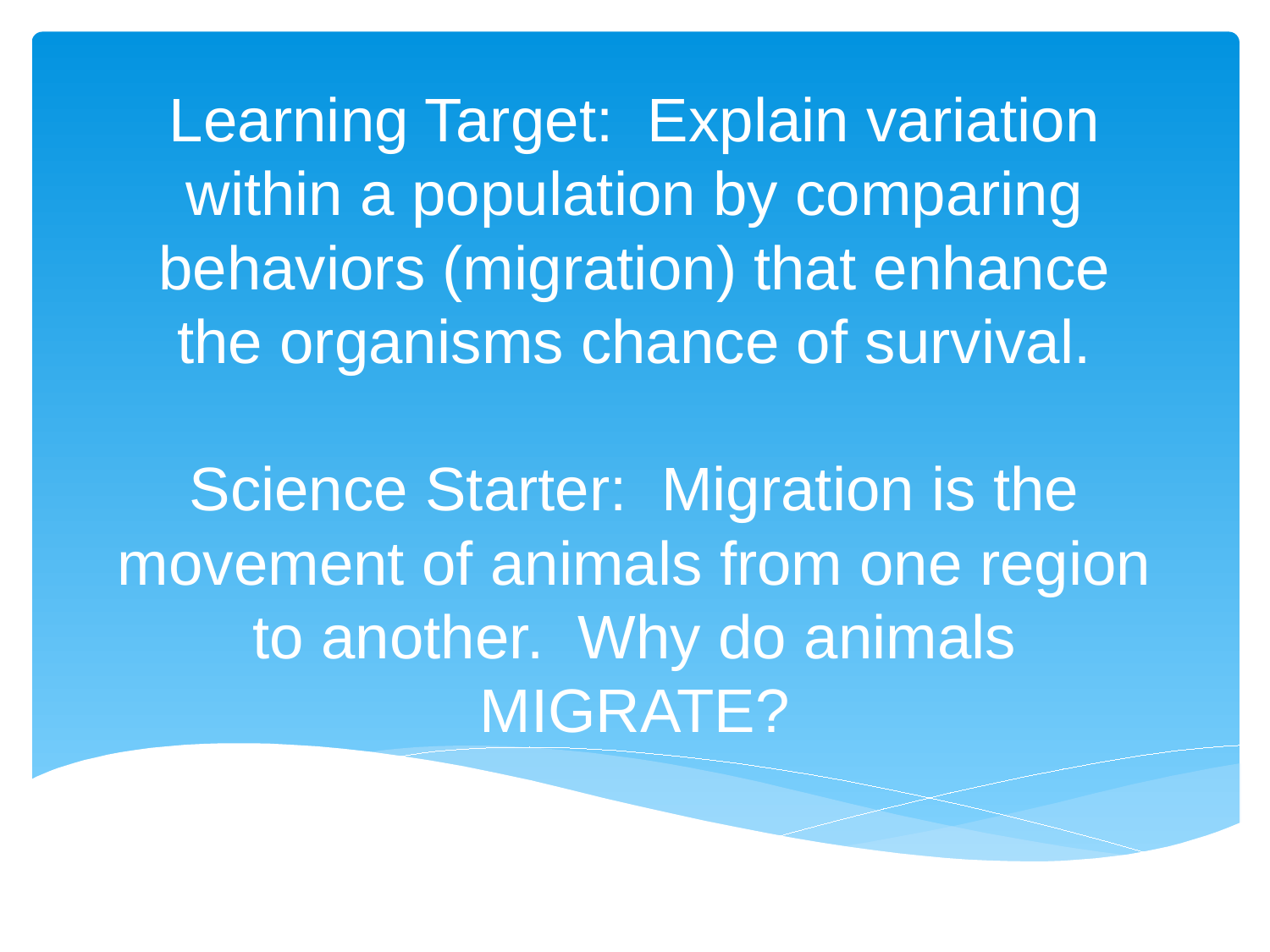

# Learning Target:  Explain variation within a population by comparing behaviors (migration) that enhance the organisms chance of survival. Science Starter:  Migration is the movement of animals from one region to another.  Why do animals MIGRATE?